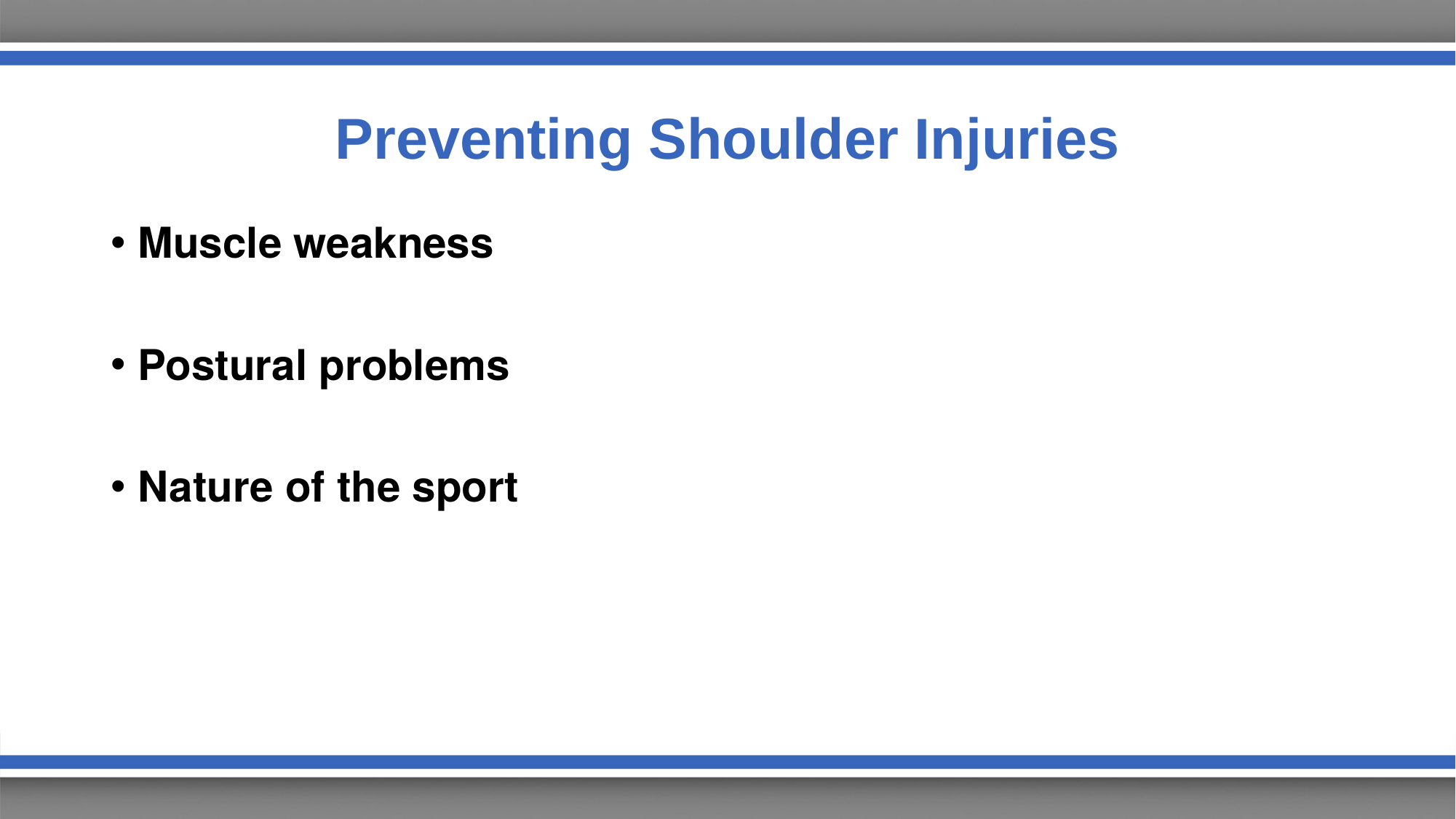

# Preventing Shoulder Injuries
Muscle weakness

Postural problems

Nature of the sport